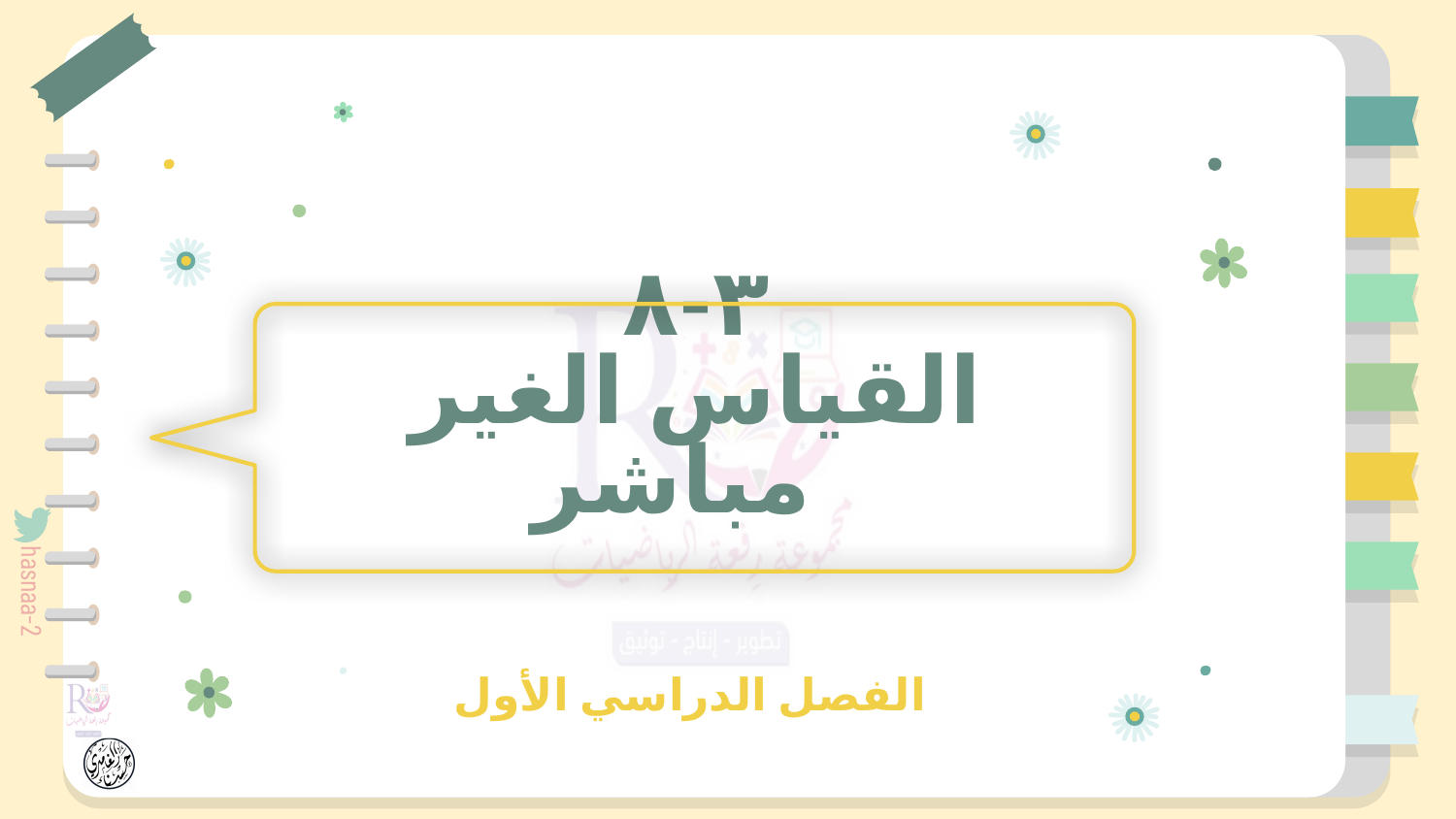

٣-٨
القياس الغير مباشر

الفصل الدراسي الأول